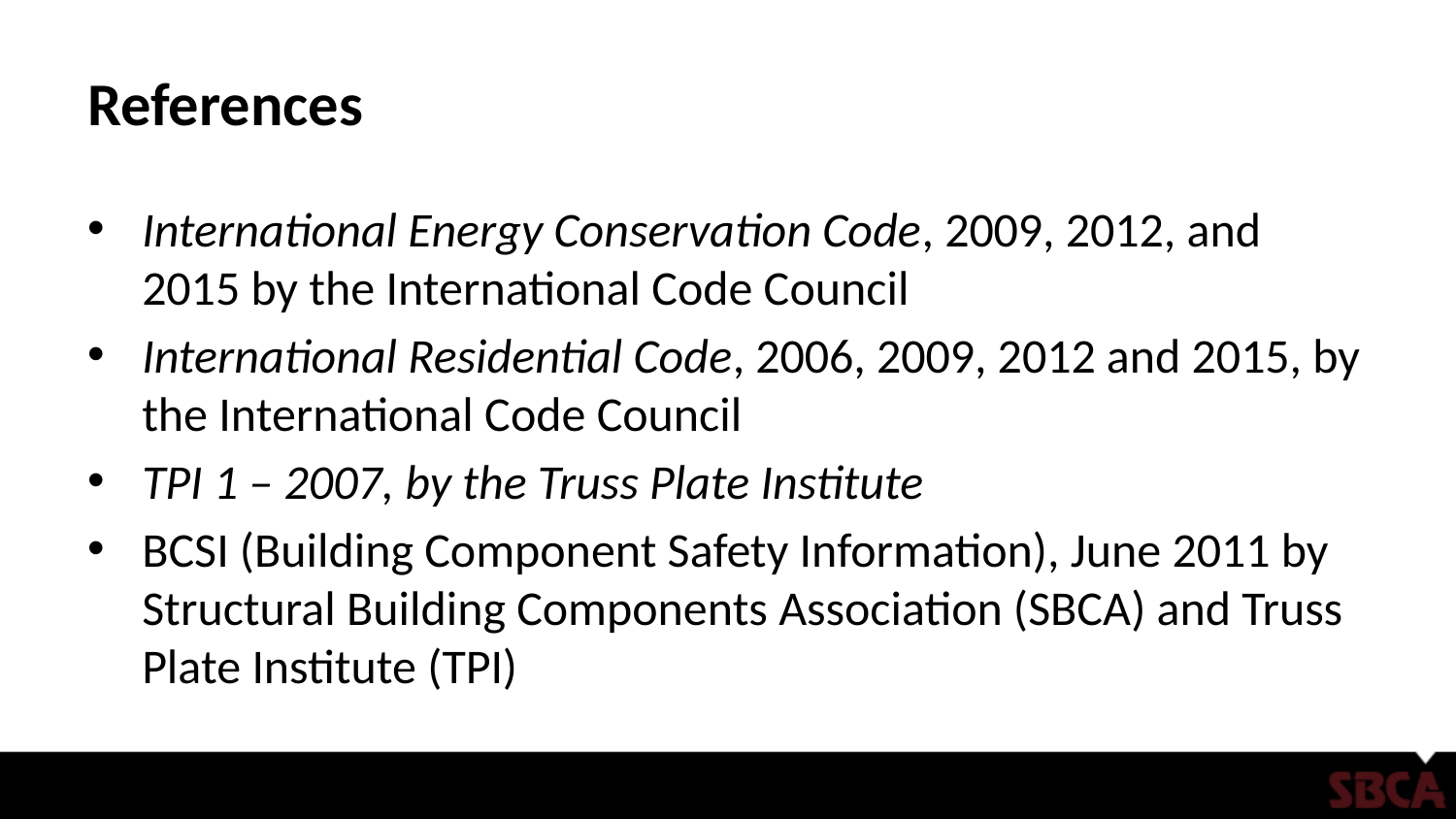

# References
International Energy Conservation Code, 2009, 2012, and 2015 by the International Code Council
International Residential Code, 2006, 2009, 2012 and 2015, by the International Code Council
TPI 1 – 2007, by the Truss Plate Institute
BCSI (Building Component Safety Information), June 2011 by Structural Building Components Association (SBCA) and Truss Plate Institute (TPI)